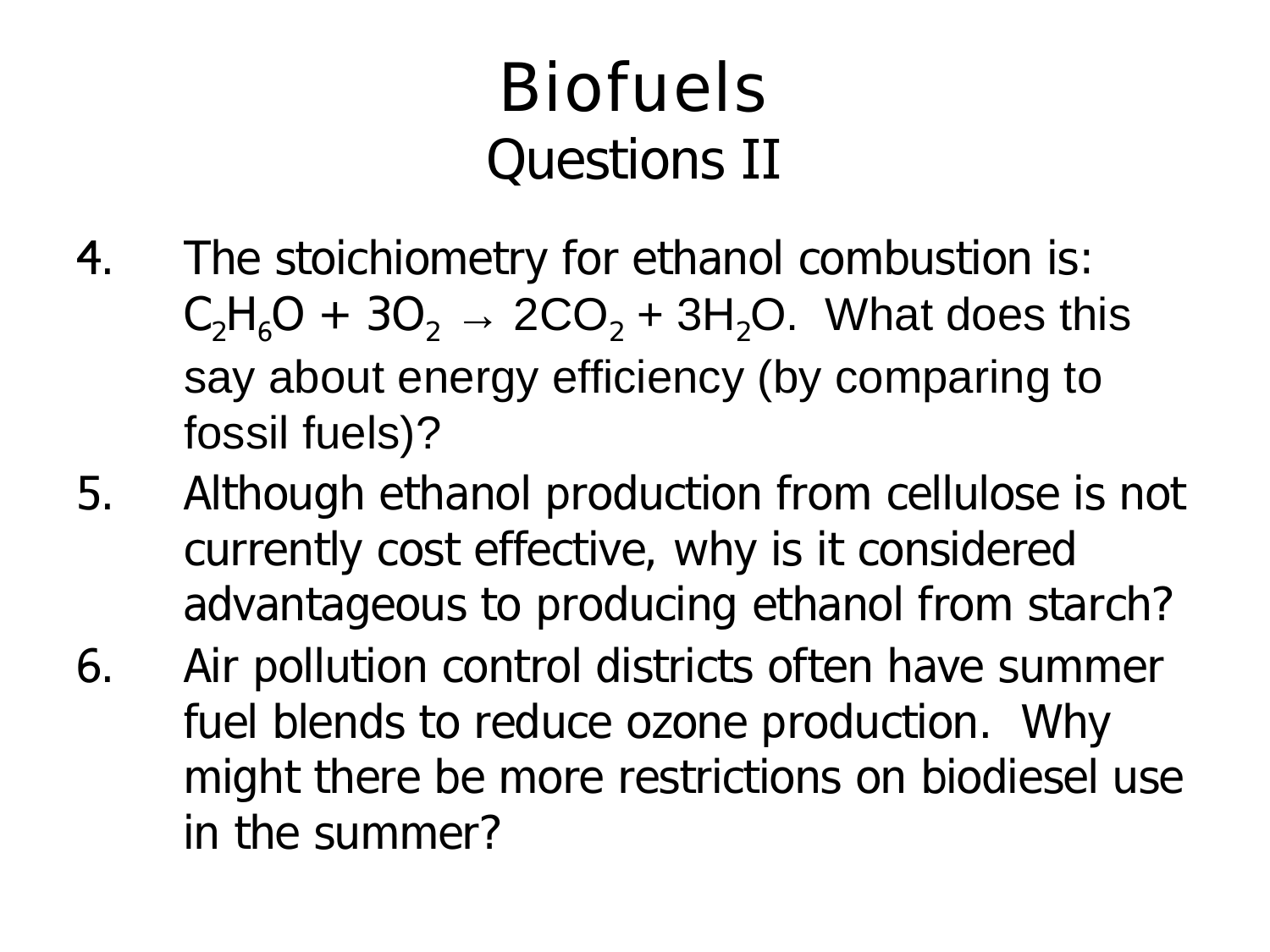

# Biofuels Questions II
4.	The stoichiometry for ethanol combustion is: C2H6O + 3O2 → 2CO2 + 3H2O.  What does this say about energy efficiency (by comparing to fossil fuels)?
Although ethanol production from cellulose is not currently cost effective, why is it considered advantageous to producing ethanol from starch?
Air pollution control districts often have summer fuel blends to reduce ozone production.  Why might there be more restrictions on biodiesel use in the summer?